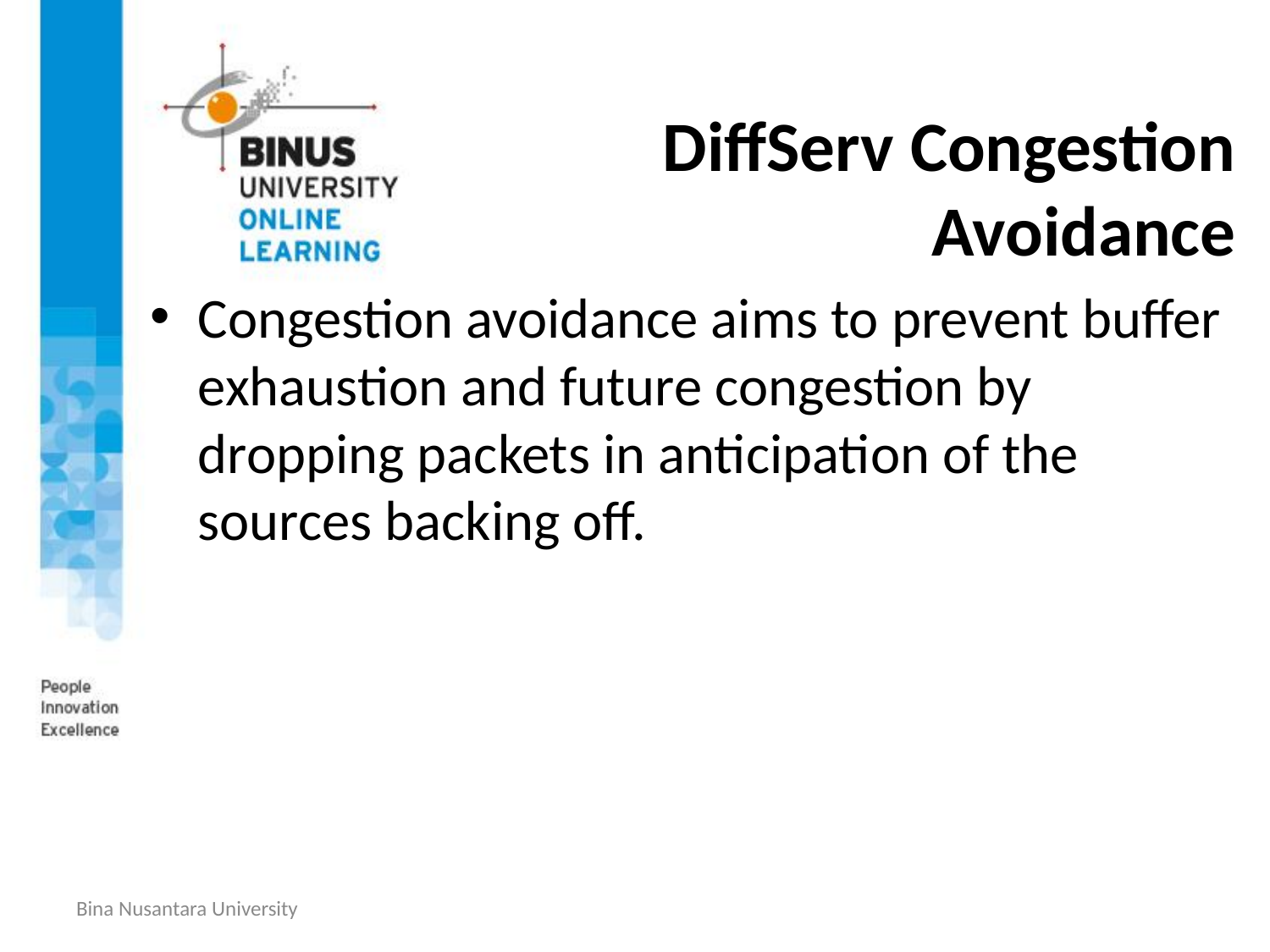

# DiffServ Congestion Avoidance
Congestion avoidance aims to prevent buffer exhaustion and future congestion by dropping packets in anticipation of the sources backing off.
Bina Nusantara University